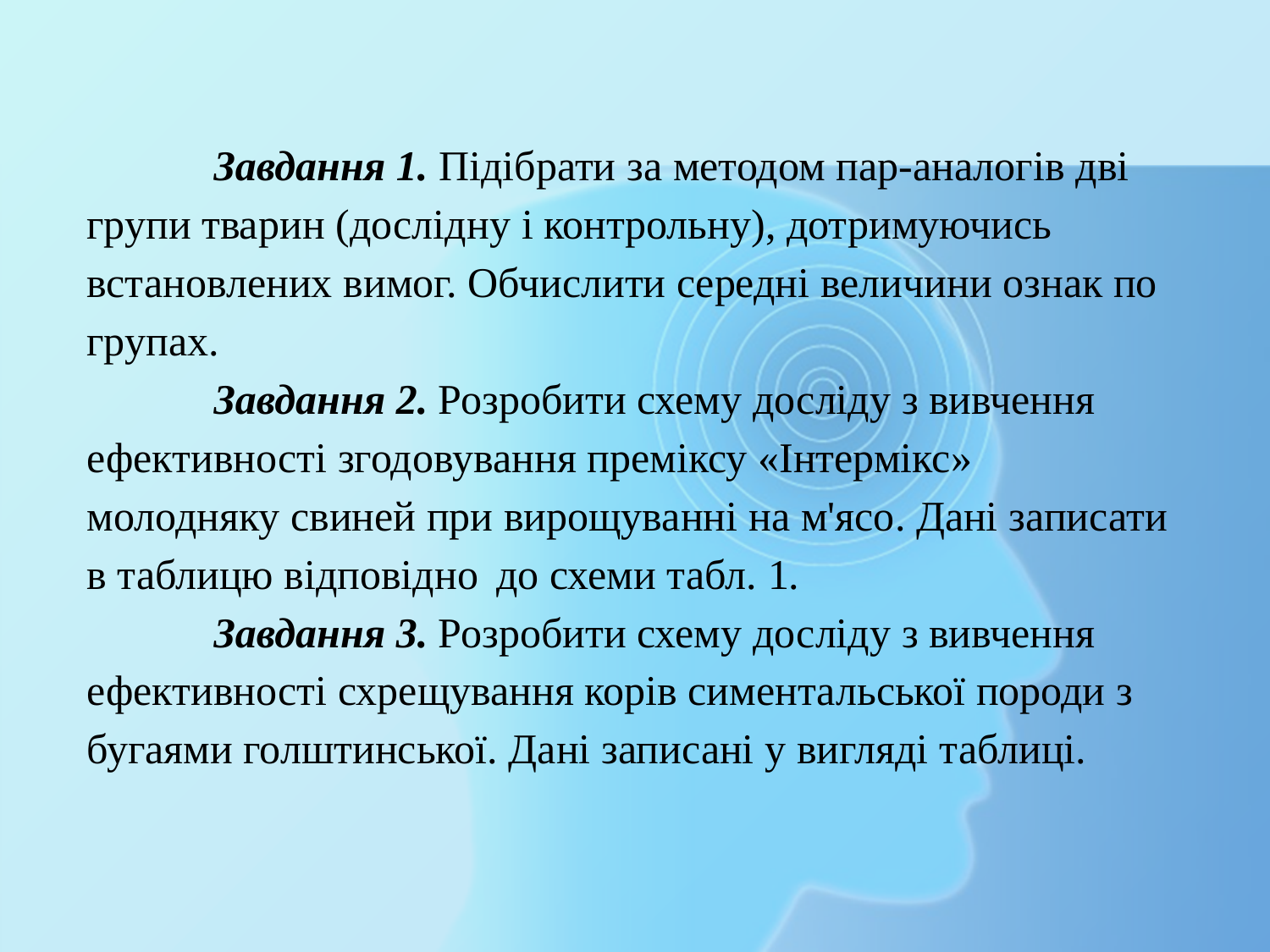

# Завдання 1. Підібрати за методом пар-аналогів дві групи тварин (дослідну і контрольну), дотримуючись встановлених вимог. Обчислити середні величини ознак по групах. Завдання 2. Розробити схему досліду з вивчення ефективності згодовування преміксу «Інтермікс» молодняку свиней при вирощуванні на м'ясо. Дані записати в таблицю відповідно до схеми табл. 1. Завдання 3. Розробити схему досліду з вивчення ефективності схрещування корів симентальської породи з бугаями голштинської. Дані записані у вигляді таблиці.